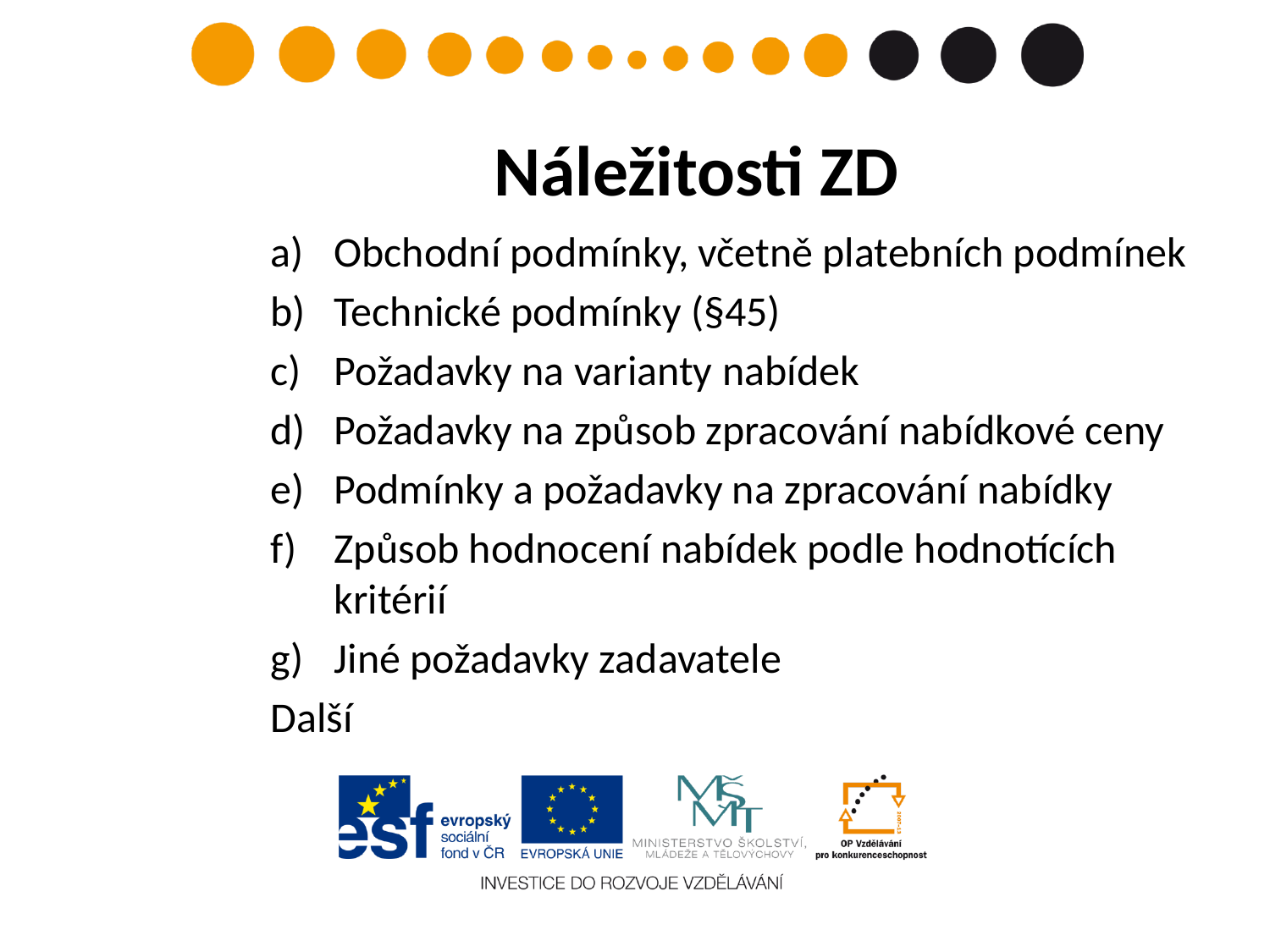

# Náležitosti ZD
Obchodní podmínky, včetně platebních podmínek
Technické podmínky (§45)
Požadavky na varianty nabídek
Požadavky na způsob zpracování nabídkové ceny
Podmínky a požadavky na zpracování nabídky
Způsob hodnocení nabídek podle hodnotících kritérií
Jiné požadavky zadavatele
Další